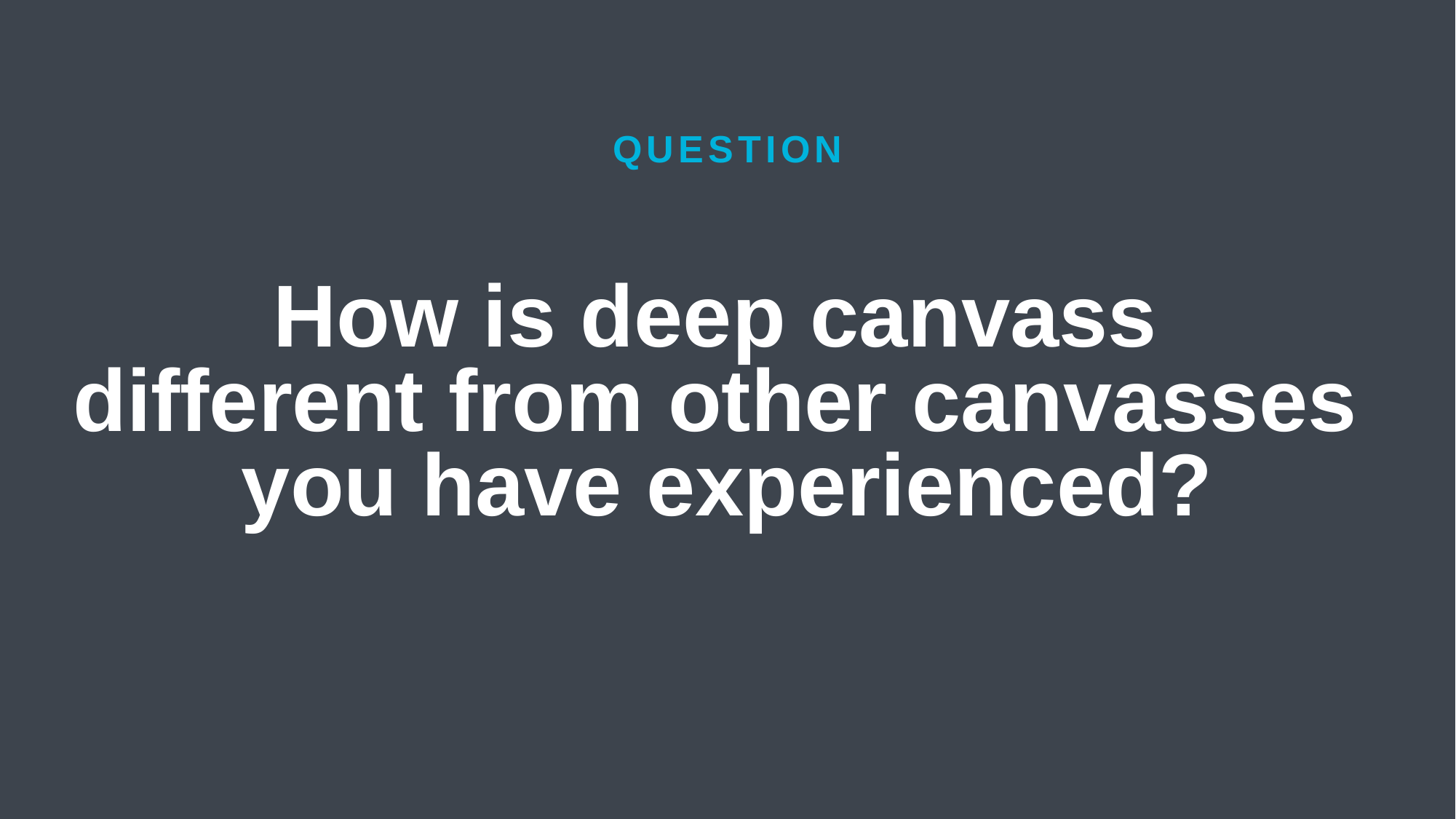

QUESTION
How is deep canvass
different from other canvasses
you have experienced?